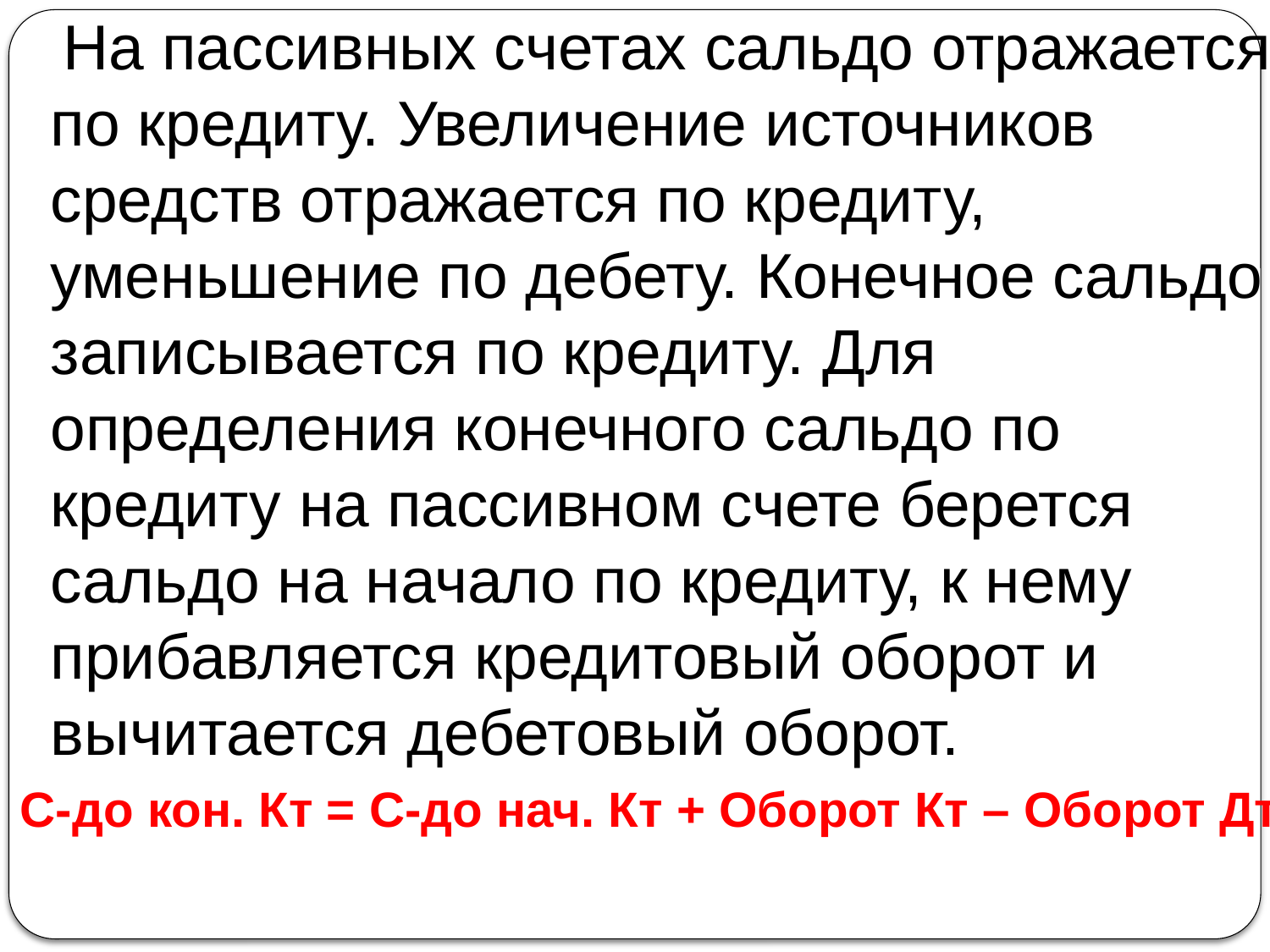

На пассивных счетах сальдо отражается по кредиту. Увеличение источников средств отражается по кредиту, уменьшение по дебету. Конечное сальдо записывается по кредиту. Для определения конечного сальдо по кредиту на пассивном счете берется сальдо на начало по кредиту, к нему прибавляется кредитовый оборот и вычитается дебетовый оборот.
С-до кон. Кт = С-до нач. Кт + Оборот Кт – Оборот Дт